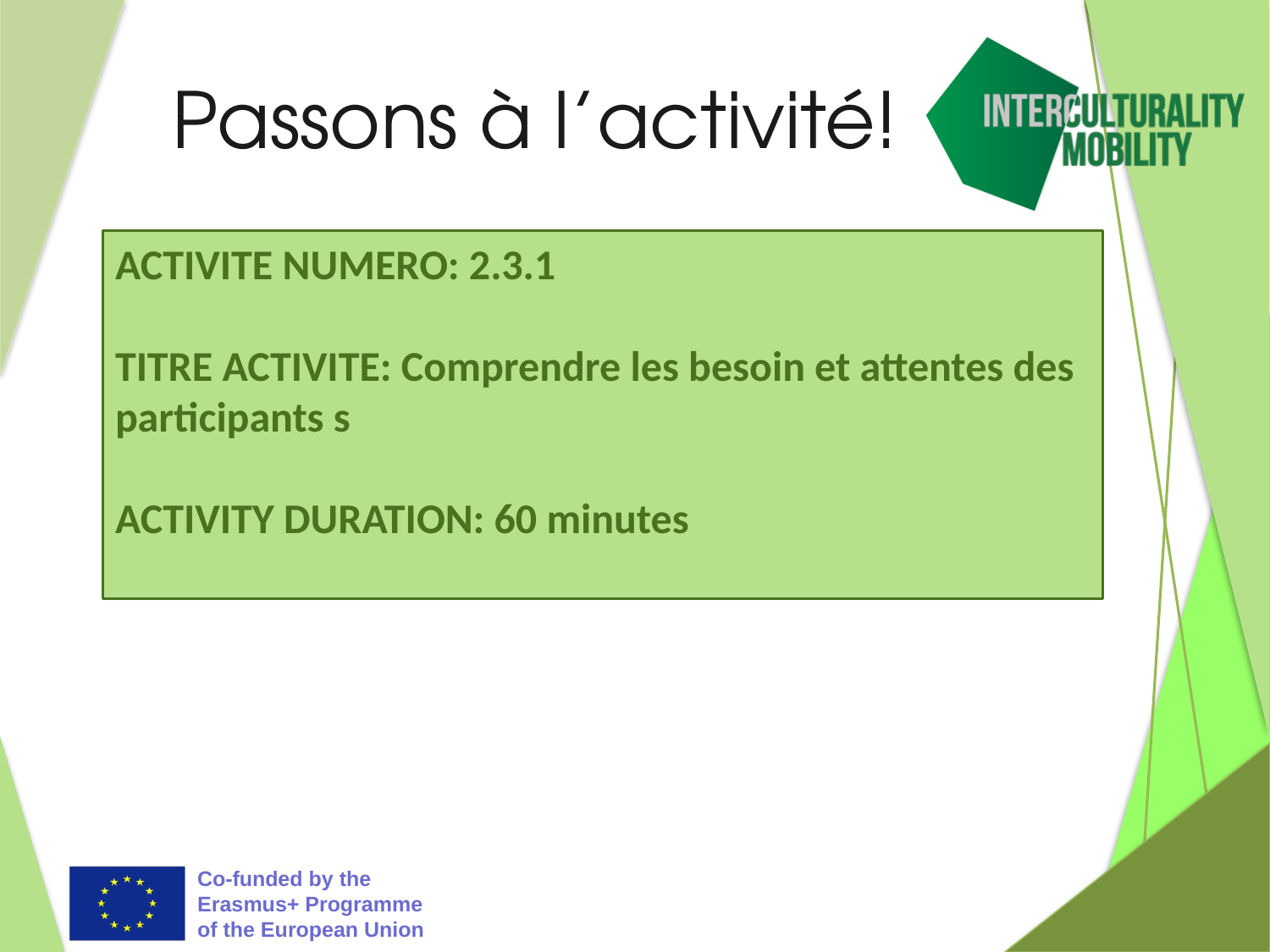

# Passons à l’activité!
ACTIVITE NUMERO: 2.3.1

TITRE ACTIVITE: Comprendre les besoin et attentes des participants s

ACTIVITY DURATION: 60 minutes